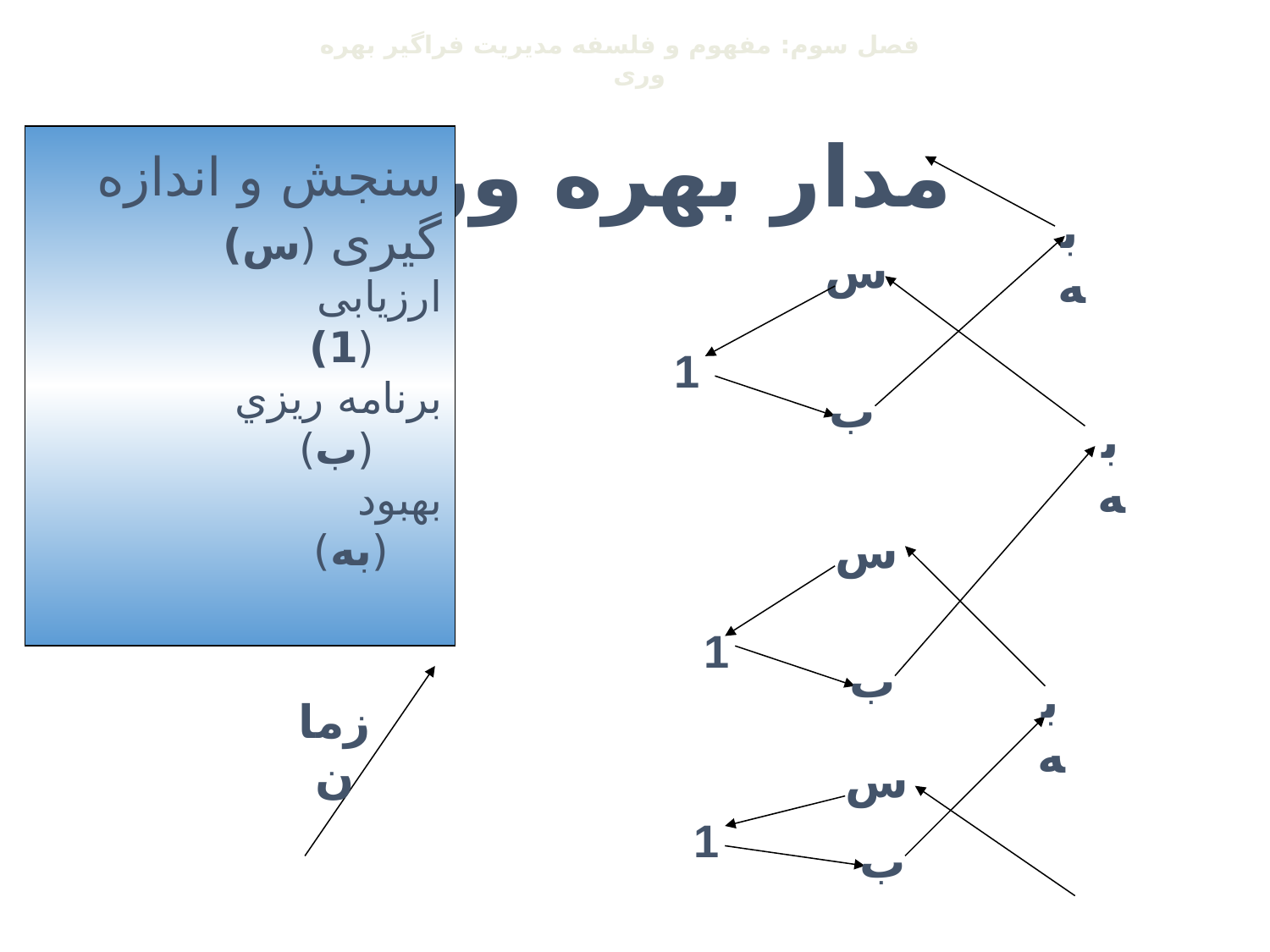

فصل سوم: مفهوم و فلسفه مدیریت فراگير بهره وری
مدار بهره وري
سنجش و اندازه گيری (س)
ارزيابی                          (1)
 برنامه ريزي                   (ب)
بهبود                            (به)

به
س

1

ب
به

س

1

ب

به
زمان

س

1
ب